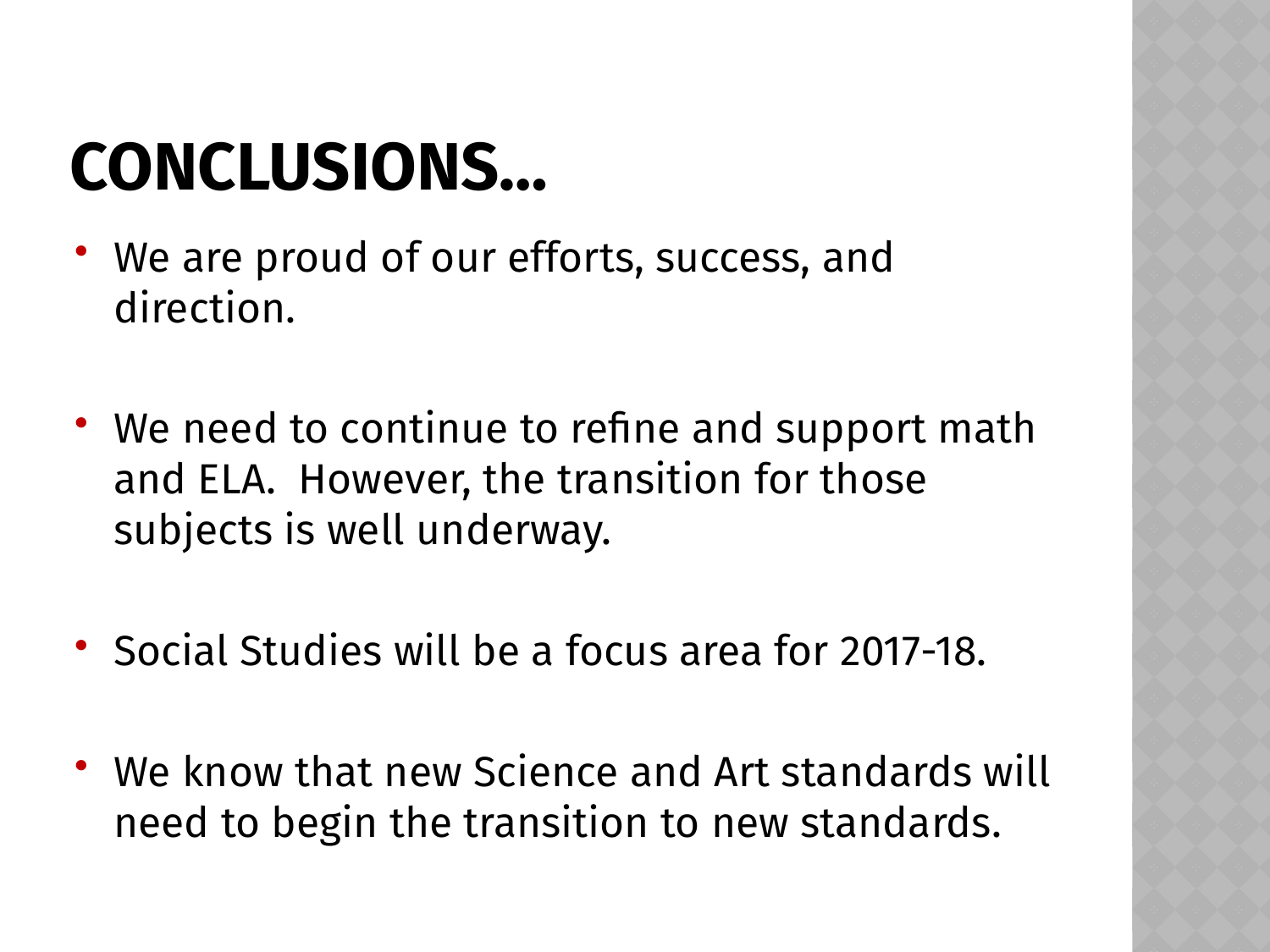

# Conclusions…
We are proud of our efforts, success, and direction.

We need to continue to refine and support math and ELA.  However, the transition for those subjects is well underway.

Social Studies will be a focus area for 2017-18.

We know that new Science and Art standards will need to begin the transition to new standards.